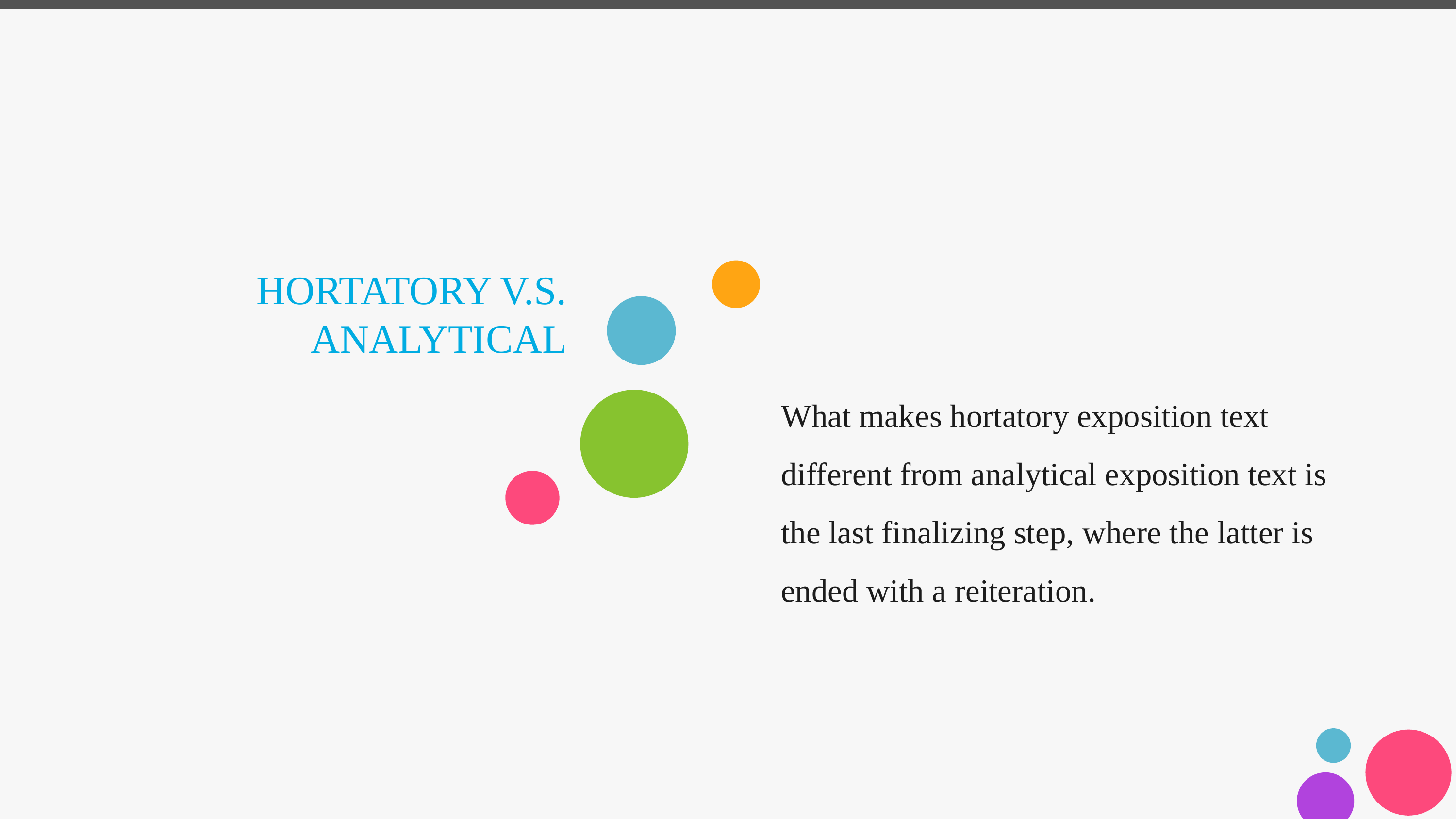

# HORTATORY V.S. ANALYTICAL

What makes hortatory exposition text different from analytical exposition text is the last finalizing step, where the latter is ended with a reiteration.